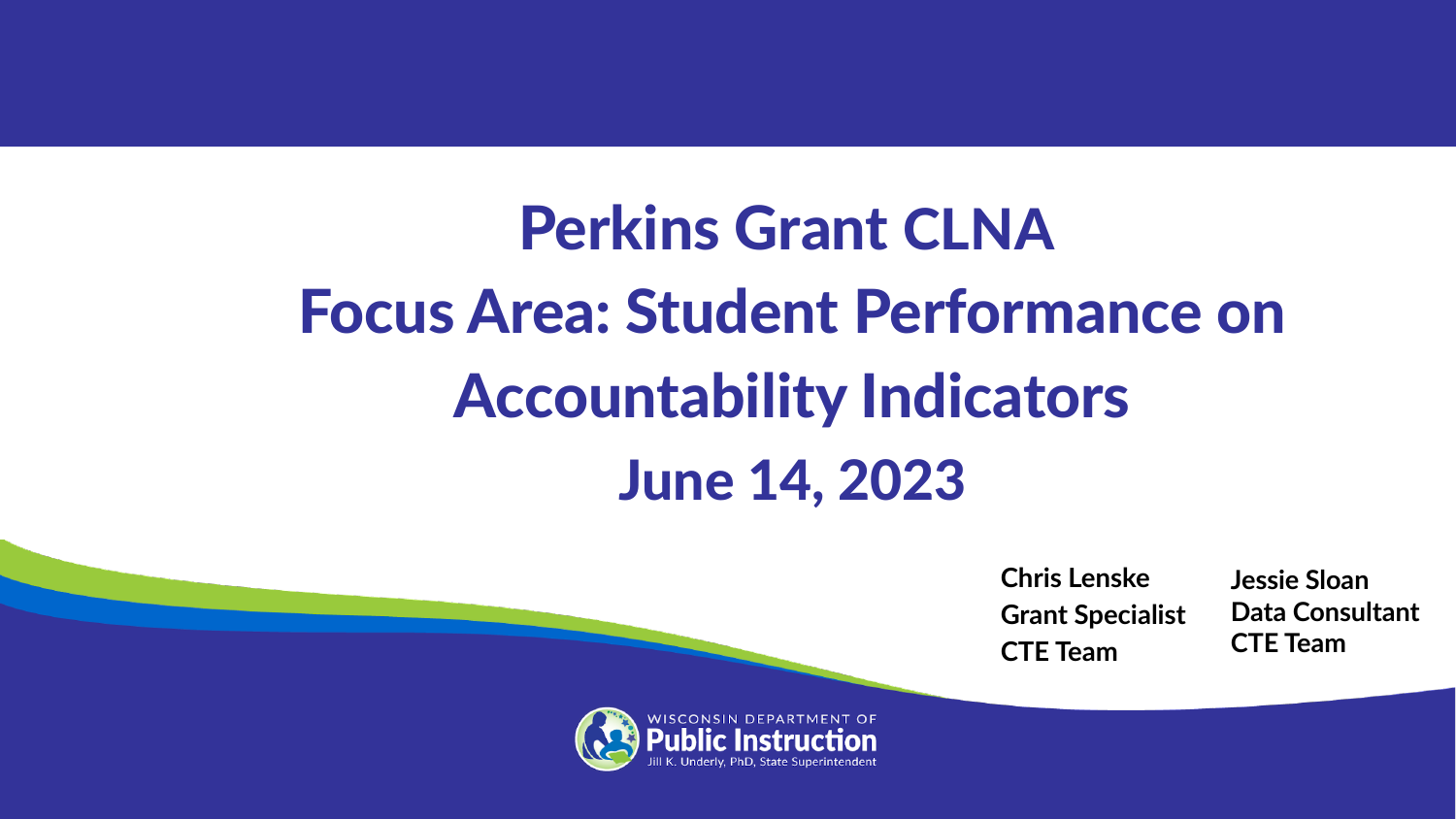

Perkins Grant CLNA
Focus Area: Student Performance on Accountability Indicators
June 14, 2023
Chris Lenske
Grant Specialist CTE Team

Jessie Sloan
Data Consultant  CTE Team